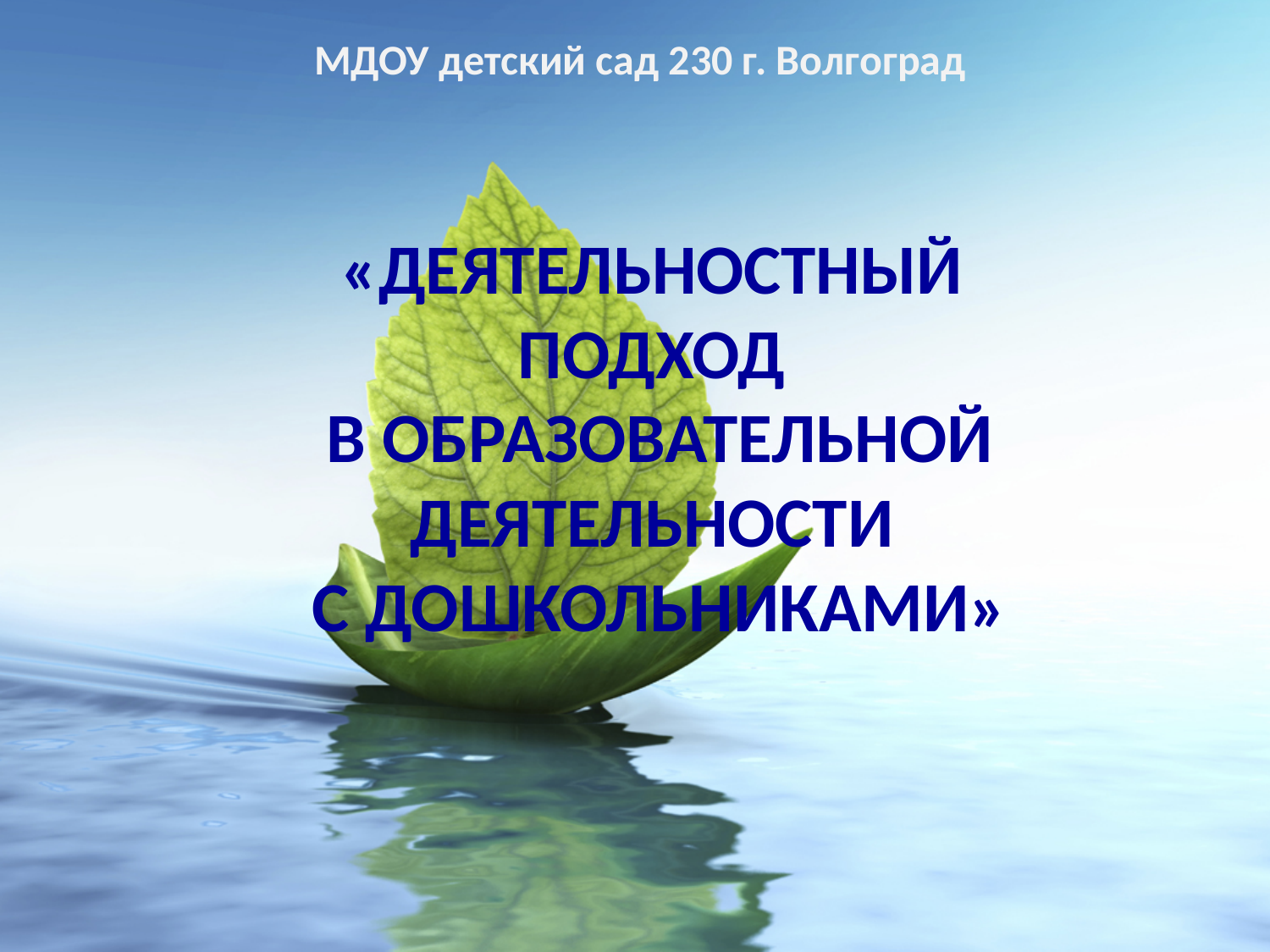

МДОУ детский сад 230 г. Волгоград
# «Деятельностный подход в образовательной деятельности с дошкольниками»